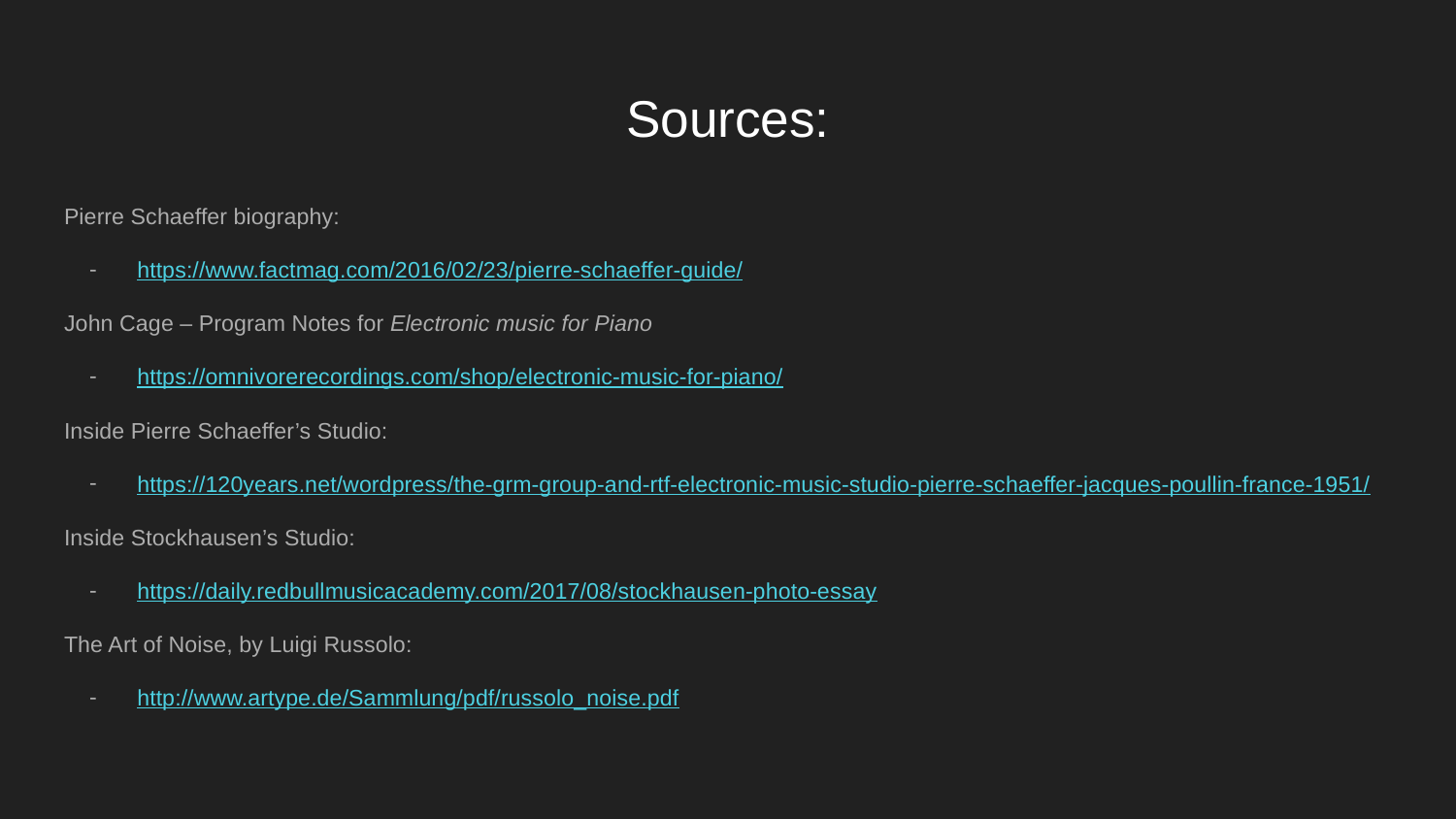

# Sources:
Pierre Schaeffer biography:
https://www.factmag.com/2016/02/23/pierre-schaeffer-guide/
John Cage – Program Notes for Electronic music for Piano
https://omnivorerecordings.com/shop/electronic-music-for-piano/
Inside Pierre Schaeffer’s Studio:
https://120years.net/wordpress/the-grm-group-and-rtf-electronic-music-studio-pierre-schaeffer-jacques-poullin-france-1951/
Inside Stockhausen’s Studio:
https://daily.redbullmusicacademy.com/2017/08/stockhausen-photo-essay
The Art of Noise, by Luigi Russolo:
http://www.artype.de/Sammlung/pdf/russolo_noise.pdf